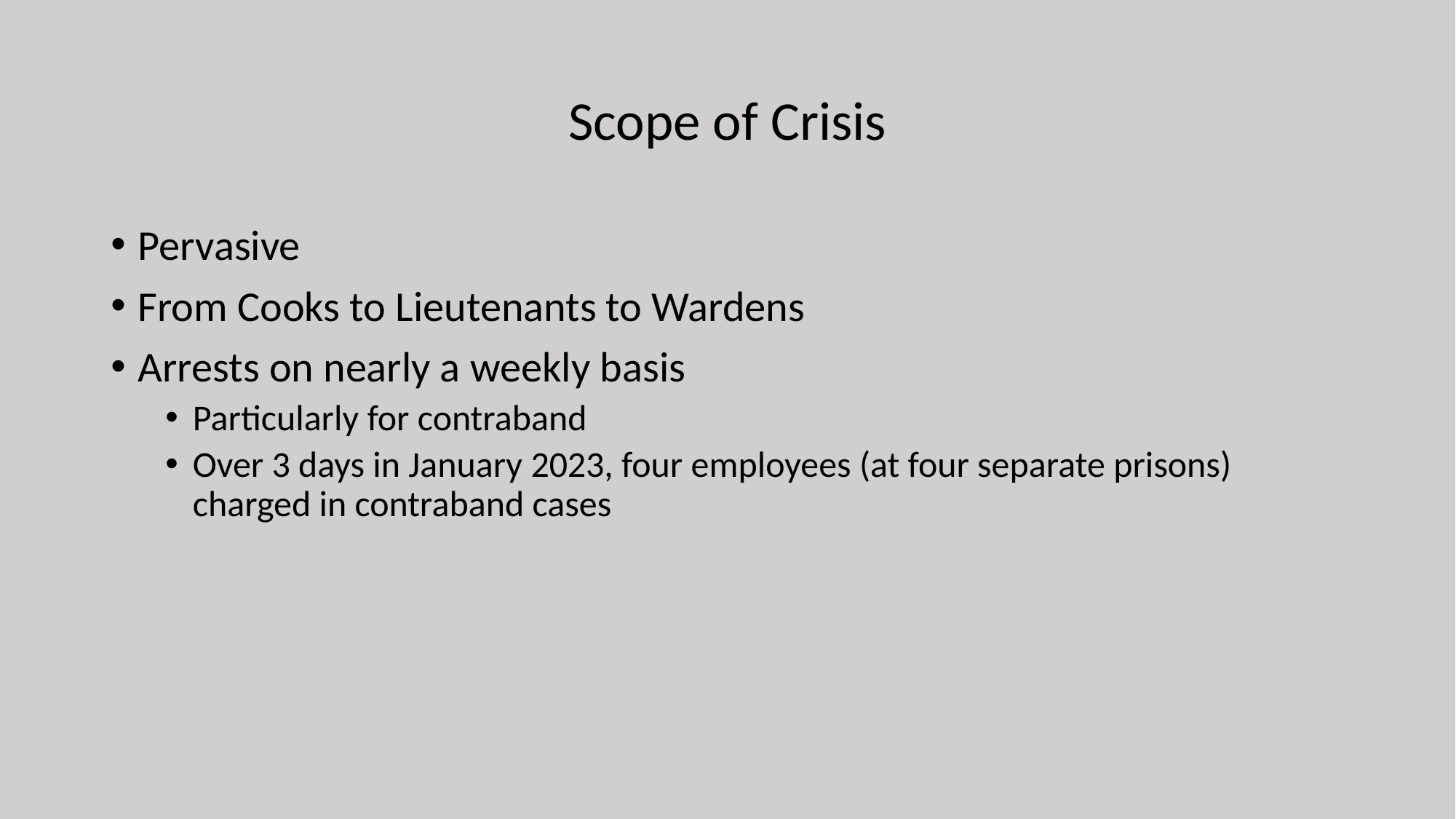

# Scope of Crisis
Pervasive
From Cooks to Lieutenants to Wardens
Arrests on nearly a weekly basis
Particularly for contraband
Over 3 days in January 2023, four employees (at four separate prisons) charged in contraband cases